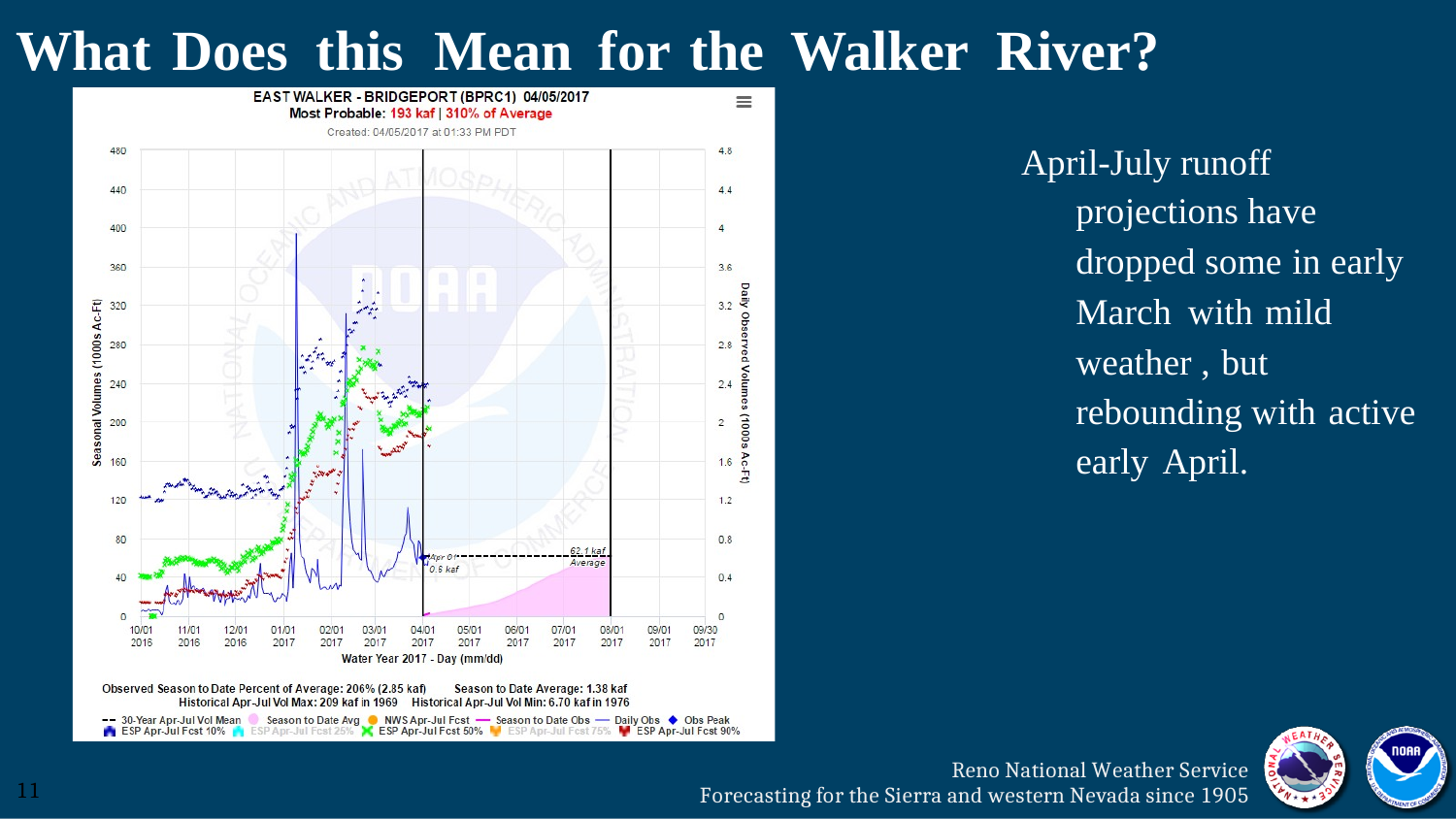

What
Does
this
Mean
for
the
Walker
River?

April-July runoff
projections have
dropped some in early
March with mild
weather , but
rebounding with active
early April.

Reno National Weather Service
Forecasting for the Sierra and western Nevada since 1905
11